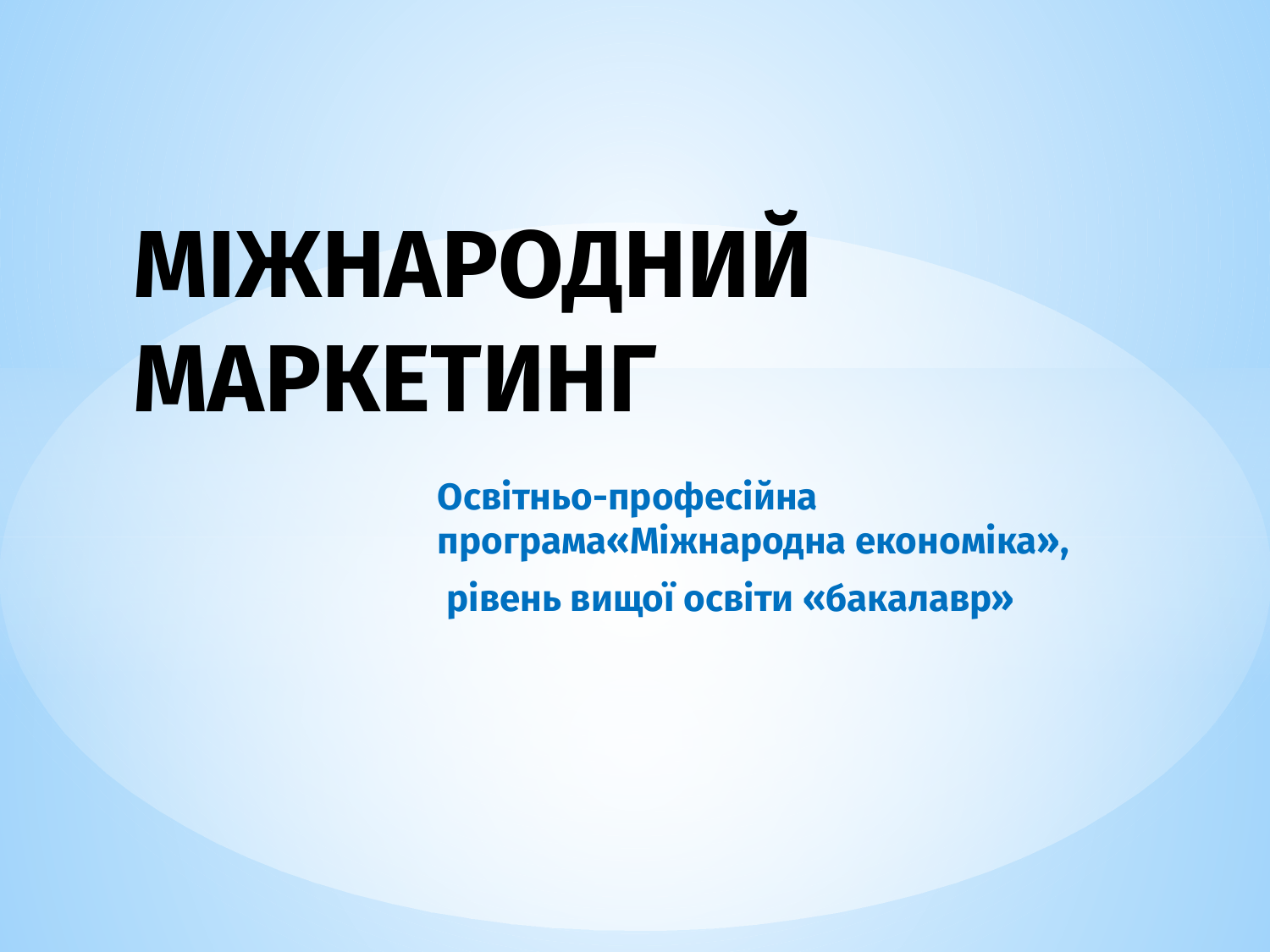

# МІЖНАРОДНИЙ МАРКЕТИНГ
Освітньо-професійна програма«Міжнародна економіка»,
 рівень вищої освіти «бакалавр»